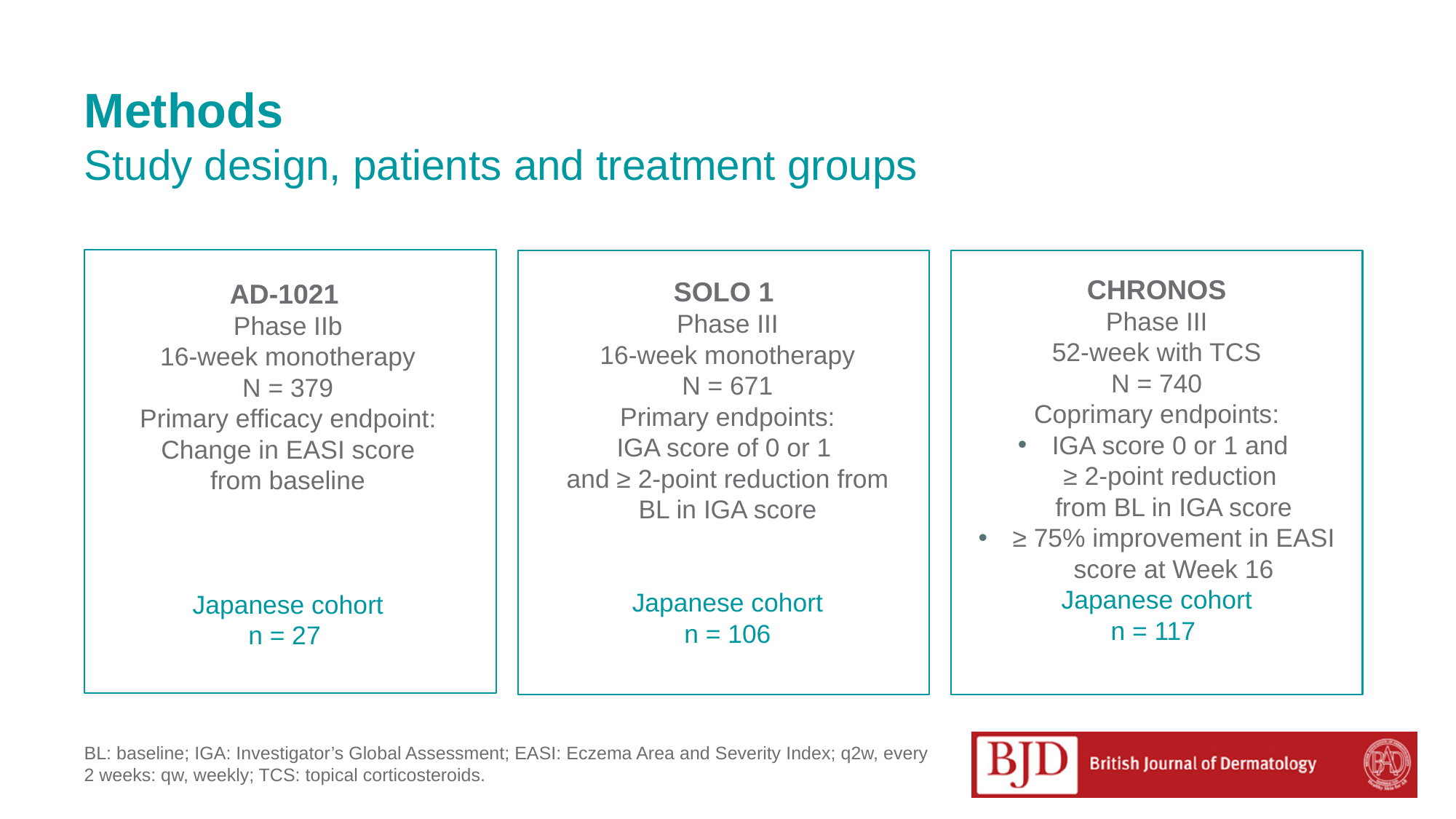

# Methods Study design, patients and treatment groups

CHRONOS
Phase III
52-week with TCS
N = 740
Coprimary endpoints:
IGA score 0 or 1 and
≥ 2-point reduction
from BL in IGA score
≥ 75% improvement in EASI score at Week 16
Japanese cohort
n = 117

SOLO 1
Phase III
16-week monotherapy
N = 671
Primary endpoints:
IGA score of 0 or 1
and ≥ 2-point reduction from BL in IGA score

Japanese cohort
n = 106
AD-1021
Phase IIb
16-week monotherapy
N = 379
Primary efficacy endpoint:
Change in EASI score from baseline

Japanese cohort
n = 27

BL: baseline; IGA: Investigator’s Global Assessment; EASI: Eczema Area and Severity Index; q2w, every 2 weeks: qw, weekly; TCS: topical corticosteroids.